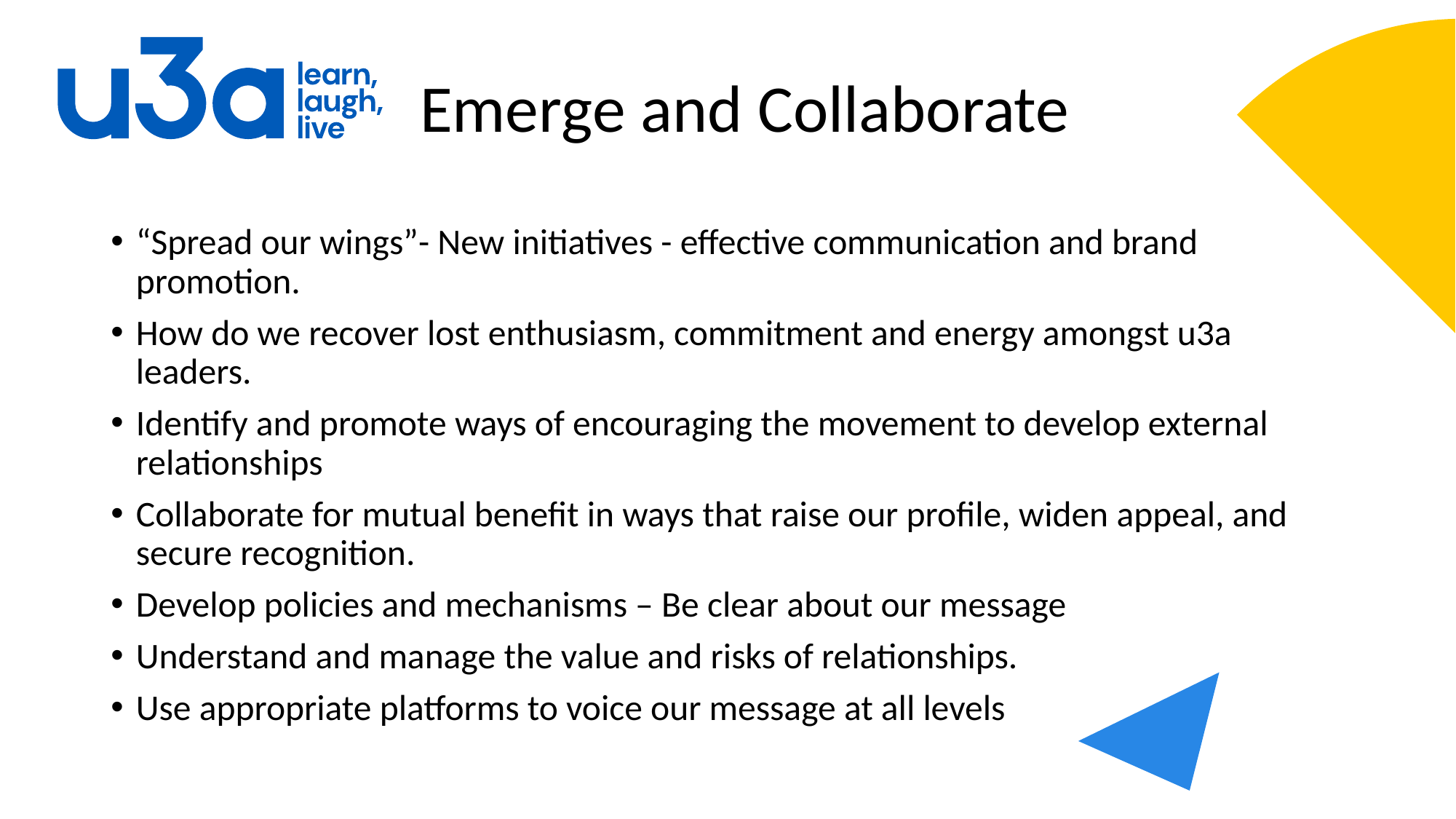

# Emerge and Collaborate
“Spread our wings”- New initiatives - effective communication and brand promotion.
How do we recover lost enthusiasm, commitment and energy amongst u3a leaders.
Identify and promote ways of encouraging the movement to develop external relationships
Collaborate for mutual benefit in ways that raise our profile, widen appeal, and secure recognition.
Develop policies and mechanisms – Be clear about our message
Understand and manage the value and risks of relationships.
Use appropriate platforms to voice our message at all levels